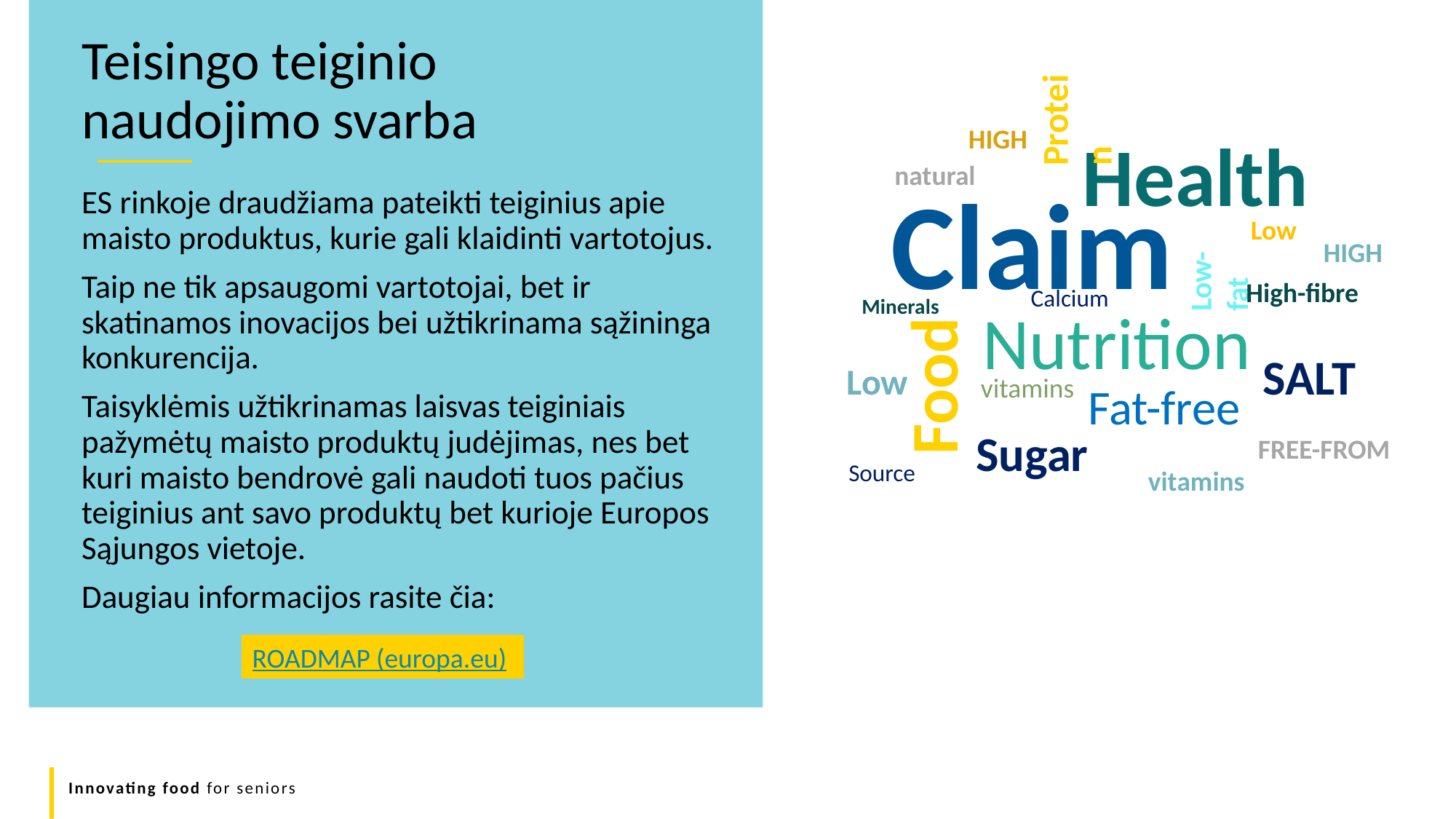

Teisingo teiginio naudojimo svarba
Protein
HIGH
Health
natural
Claim
ES rinkoje draudžiama pateikti teiginius apie maisto produktus, kurie gali klaidinti vartotojus.
Taip ne tik apsaugomi vartotojai, bet ir skatinamos inovacijos bei užtikrinama sąžininga konkurencija.
Taisyklėmis užtikrinamas laisvas teiginiais pažymėtų maisto produktų judėjimas, nes bet kuri maisto bendrovė gali naudoti tuos pačius teiginius ant savo produktų bet kurioje Europos Sąjungos vietoje.
Daugiau informacijos rasite čia:
Low-fat
Low
HIGH
High-fibre
Calcium
Minerals
Nutrition
Food
SALT
Low
vitamins
Fat-free
Sugar
FREE-FROM
Source
vitamins
ROADMAP (europa.eu)